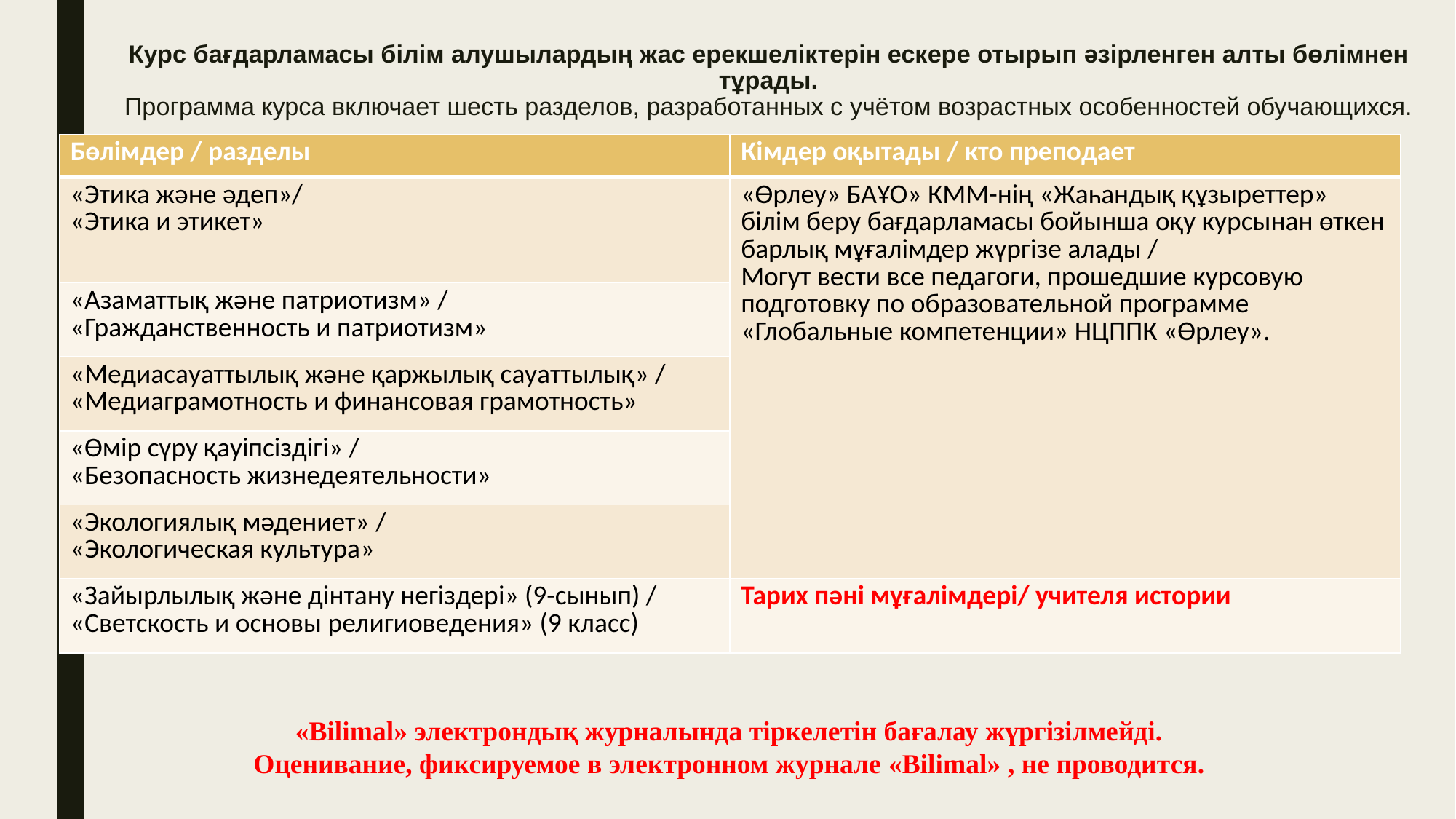

# Курс бағдарламасы білім алушылардың жас ерекшеліктерін ескере отырып әзірленген алты бөлімнен тұрады. Программа курса включает шесть разделов, разработанных с учётом возрастных особенностей обучающихся.
| Бөлімдер / разделы | Кімдер оқытады / кто преподает |
| --- | --- |
| «Этика және әдеп»/ «Этика и этикет» | «Өрлеу» БАҰО» КММ-нің «Жаһандық құзыреттер» білім беру бағдарламасы бойынша оқу курсынан өткен барлық мұғалімдер жүргізе алады / Могут вести все педагоги, прошедшие курсовую подготовку по образовательной программе «Глобальные компетенции» НЦППК «Өрлеу». |
| «Азаматтық және патриотизм» / «Гражданственность и патриотизм» |  |
| «Медиасауаттылық және қаржылық сауаттылық» / «Медиаграмотность и финансовая грамотность» |  |
| «Өмір сүру қауіпсіздігі» / «Безопасность жизнедеятельности» |  |
| «Экологиялық мәдениет» / «Экологическая культура» |  |
| «Зайырлылық және дінтану негіздері» (9-сынып) / «Светскость и основы религиоведения» (9 класс) | Тарих пәні мұғалімдері/ учителя истории |
«Bilimal» электрондық журналында тіркелетін бағалау жүргізілмейді.
Оценивание, фиксируемое в электронном журнале «Bilimal» , не проводится.